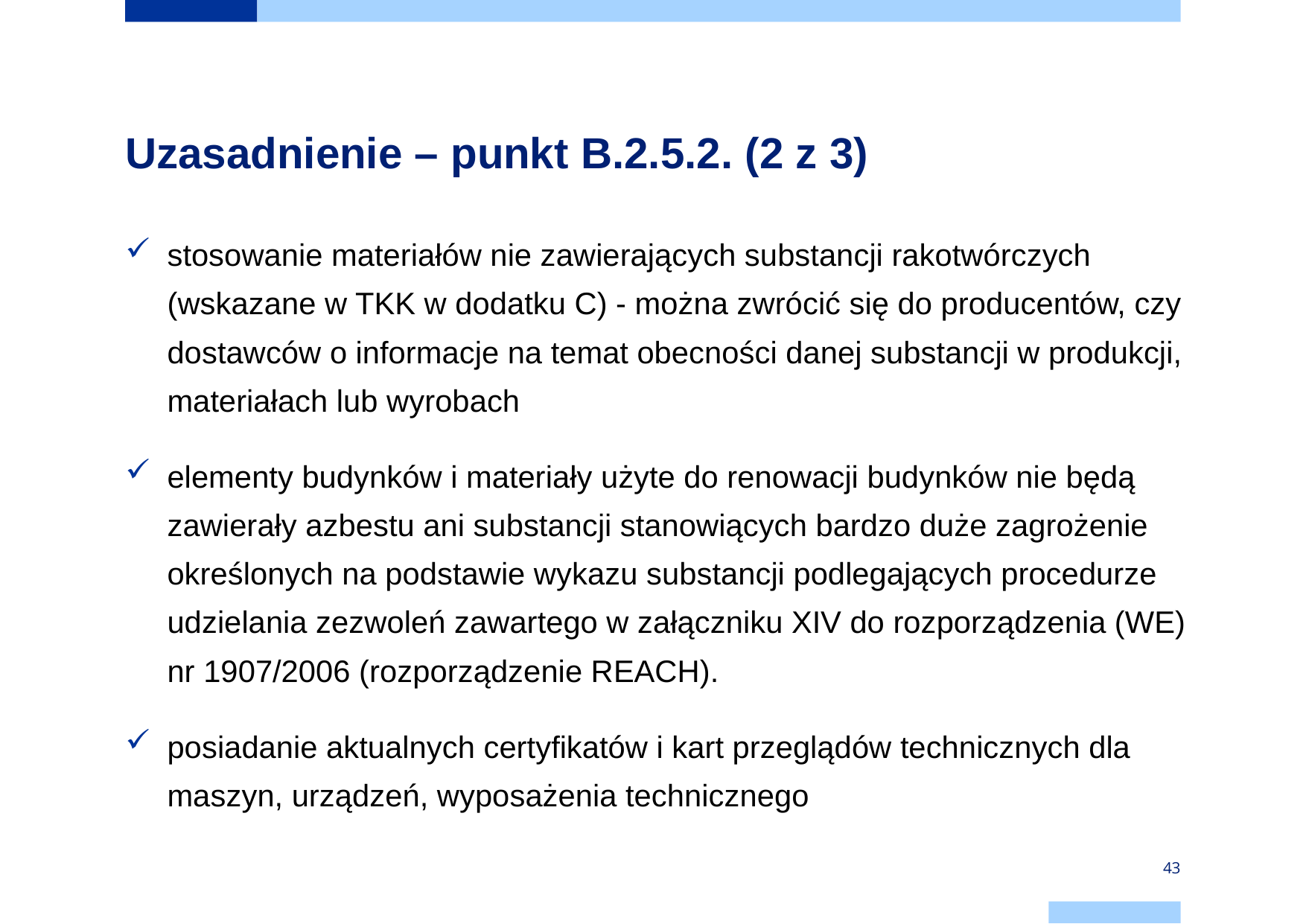

# Uzasadnienie – punkt B.2.5.2. (2 z 3)
stosowanie materiałów nie zawierających substancji rakotwórczych (wskazane w TKK w dodatku C) - można zwrócić się do producentów, czy dostawców o informacje na temat obecności danej substancji w produkcji, materiałach lub wyrobach
elementy budynków i materiały użyte do renowacji budynków nie będą zawierały azbestu ani substancji stanowiących bardzo duże zagrożenie określonych na podstawie wykazu substancji podlegających procedurze udzielania zezwoleń zawartego w załączniku XIV do rozporządzenia (WE) nr 1907/2006 (rozporządzenie REACH).
posiadanie aktualnych certyfikatów i kart przeglądów technicznych dla maszyn, urządzeń, wyposażenia technicznego

43